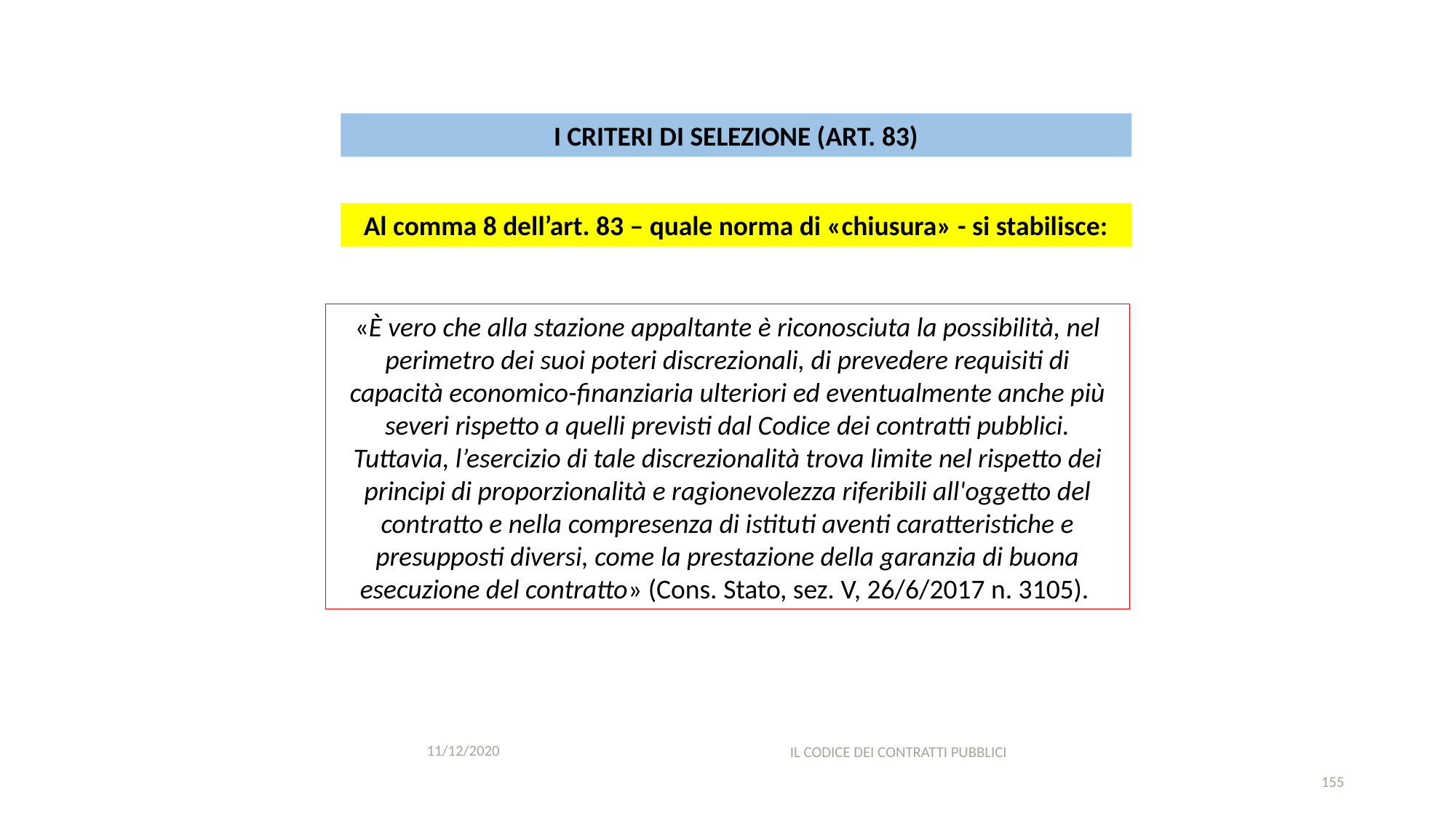

#
I CRITERI DI SELEZIONE (ART. 83)
Al comma 8 dell’art. 83 – quale norma di «chiusura» - si stabilisce:
«È vero che alla stazione appaltante è riconosciuta la possibilità, nel perimetro dei suoi poteri discrezionali, di prevedere requisiti di capacità economico-finanziaria ulteriori ed eventualmente anche più severi rispetto a quelli previsti dal Codice dei contratti pubblici.
Tuttavia, l’esercizio di tale discrezionalità trova limite nel rispetto dei principi di proporzionalità e ragionevolezza riferibili all'oggetto del contratto e nella compresenza di istituti aventi caratteristiche e presupposti diversi, come la prestazione della garanzia di buona esecuzione del contratto» (Cons. Stato, sez. V, 26/6/2017 n. 3105).

11/12/2020
IL CODICE DEI CONTRATTI PUBBLICI
155